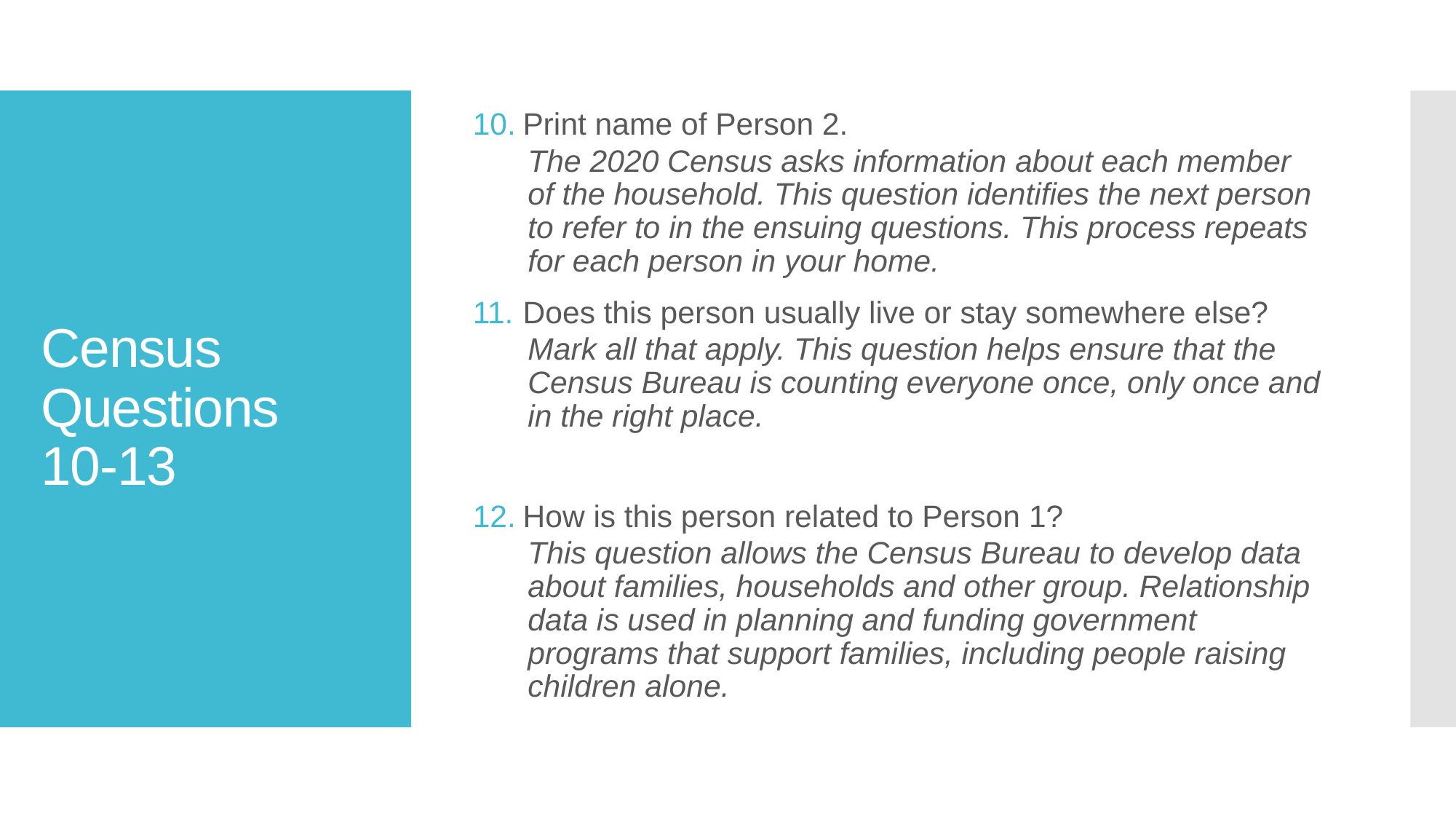

Print name of Person 2.
The 2020 Census asks information about each member of the household. This question identifies the next person to refer to in the ensuing questions. This process repeats for each person in your home.
Does this person usually live or stay somewhere else?
Mark all that apply. This question helps ensure that the Census Bureau is counting everyone once, only once and in the right place.

How is this person related to Person 1?
This question allows the Census Bureau to develop data about families, households and other group. Relationship data is used in planning and funding government programs that support families, including people raising children alone.

# Census Questions 10-13